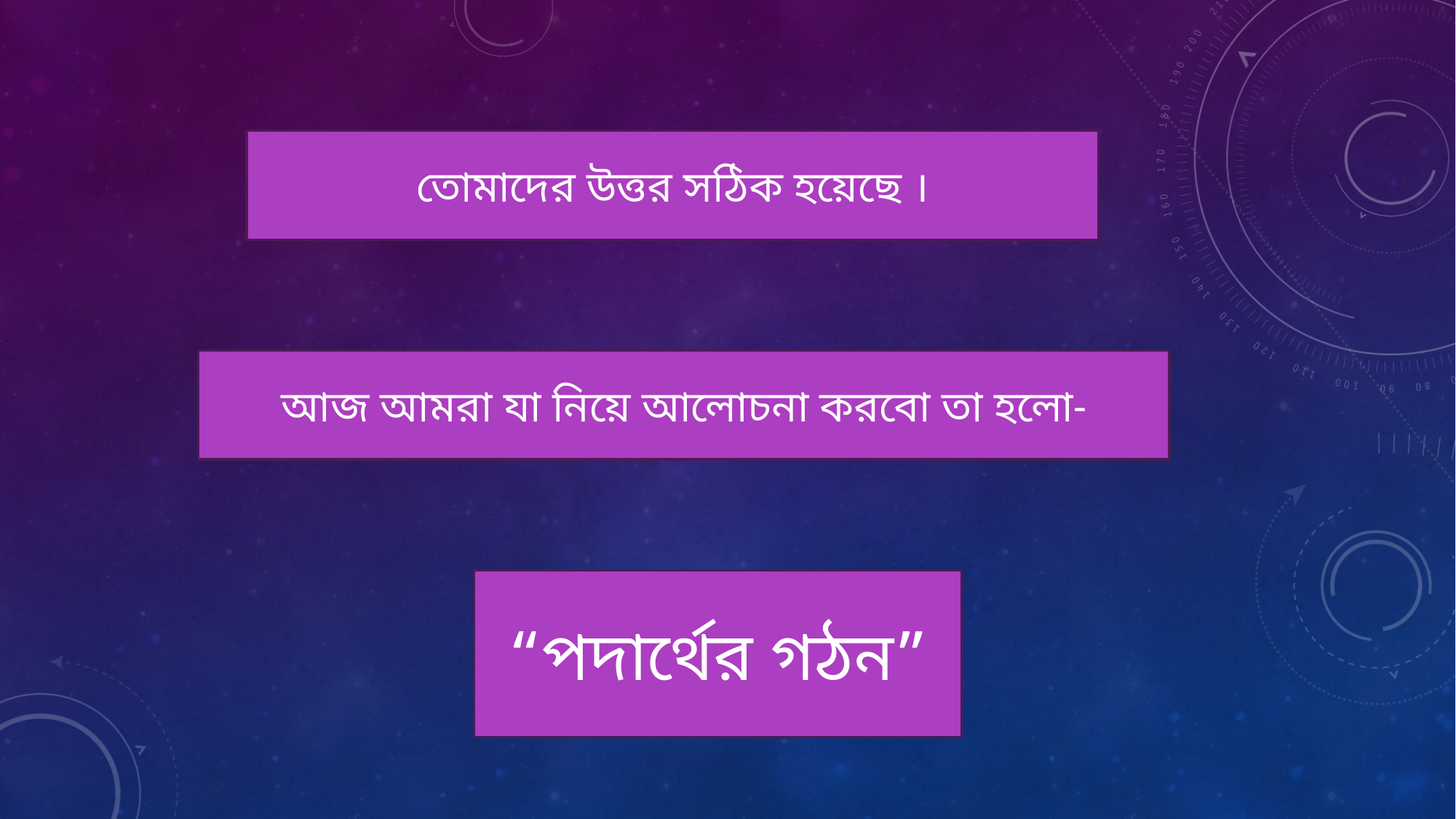

তোমাদের উত্তর সঠিক হয়েছে ।
আজ আমরা যা নিয়ে আলোচনা করবো তা হলো-
“পদার্থের গঠন”